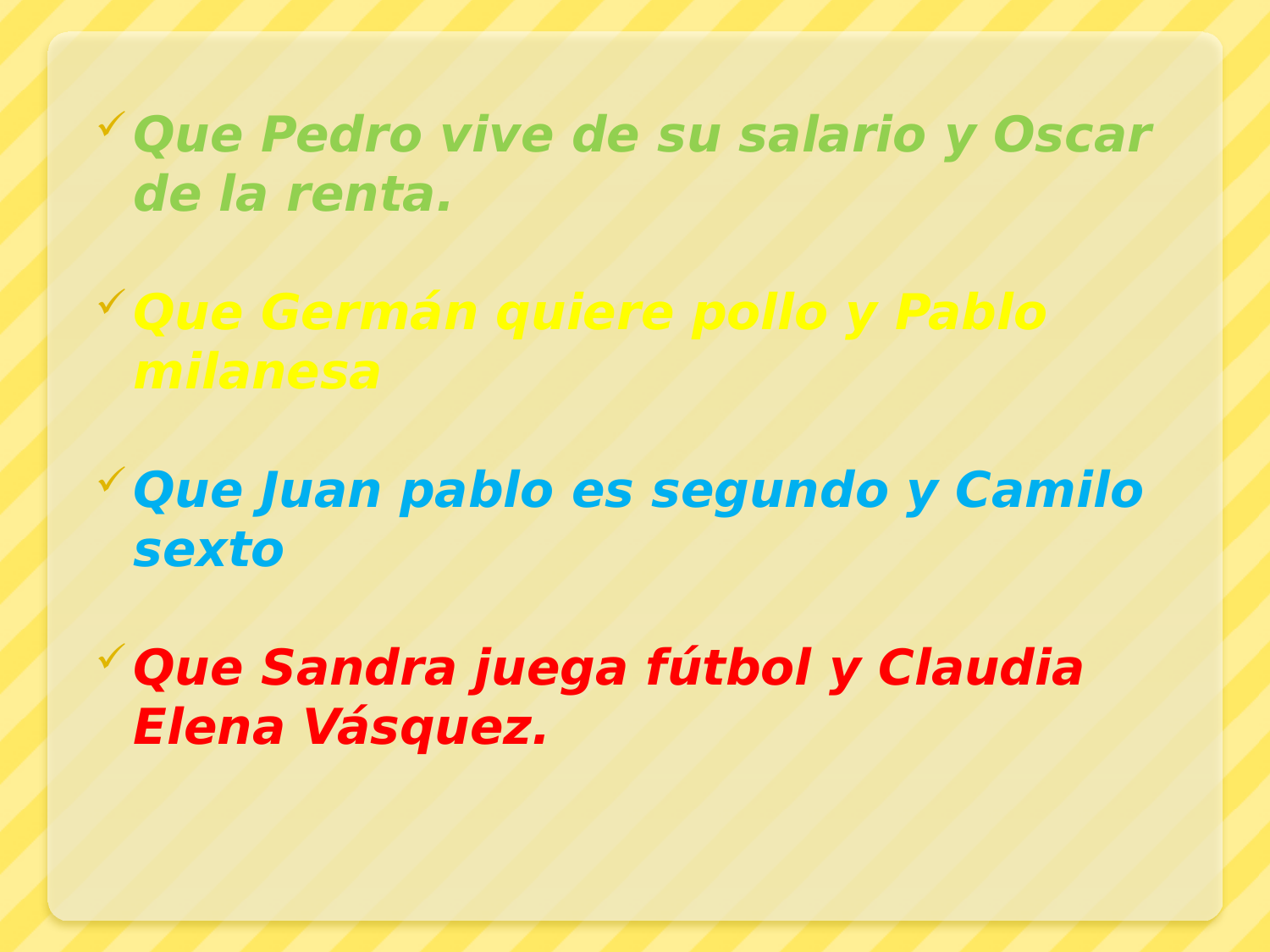

Que Pedro vive de su salario y Oscar de la renta.

Que Germán quiere pollo y Pablo milanesa

Que Juan pablo es segundo y Camilo sexto

Que Sandra juega fútbol y Claudia Elena Vásquez.